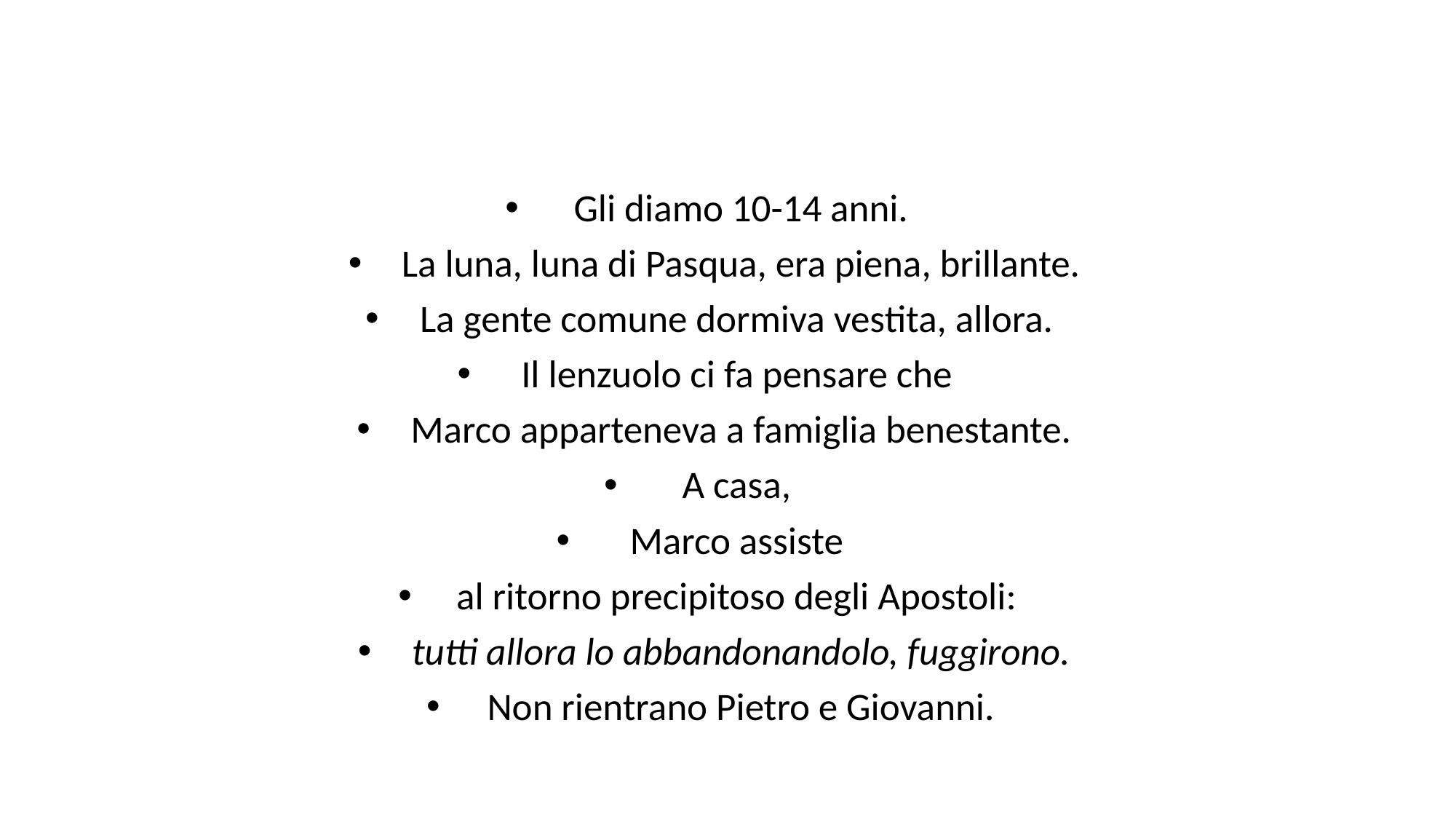

#
Gli diamo 10-14 anni.
La luna, luna di Pasqua, era piena, brillante.
La gente comune dormiva vestita, allora.
Il lenzuolo ci fa pensare che
Marco apparteneva a famiglia benestante.
A casa,
Marco assiste
al ritorno precipitoso degli Apostoli:
tutti allora lo abbandonandolo, fuggirono.
Non rientrano Pietro e Giovanni.